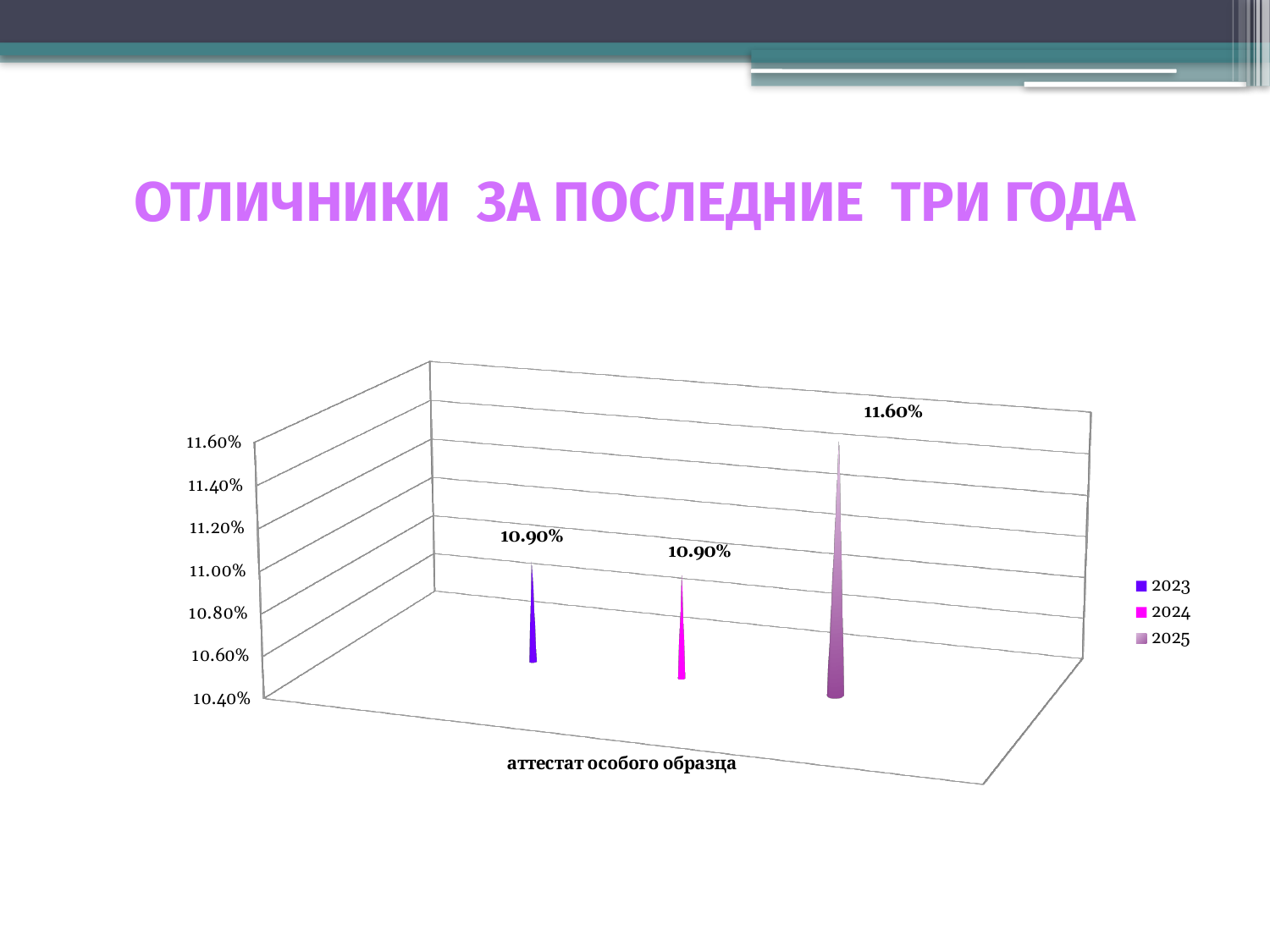

# ОТЛИЧНИКИ  ЗА ПОСЛЕДНИЕ  ТРИ ГОДА

[unsupported chart]